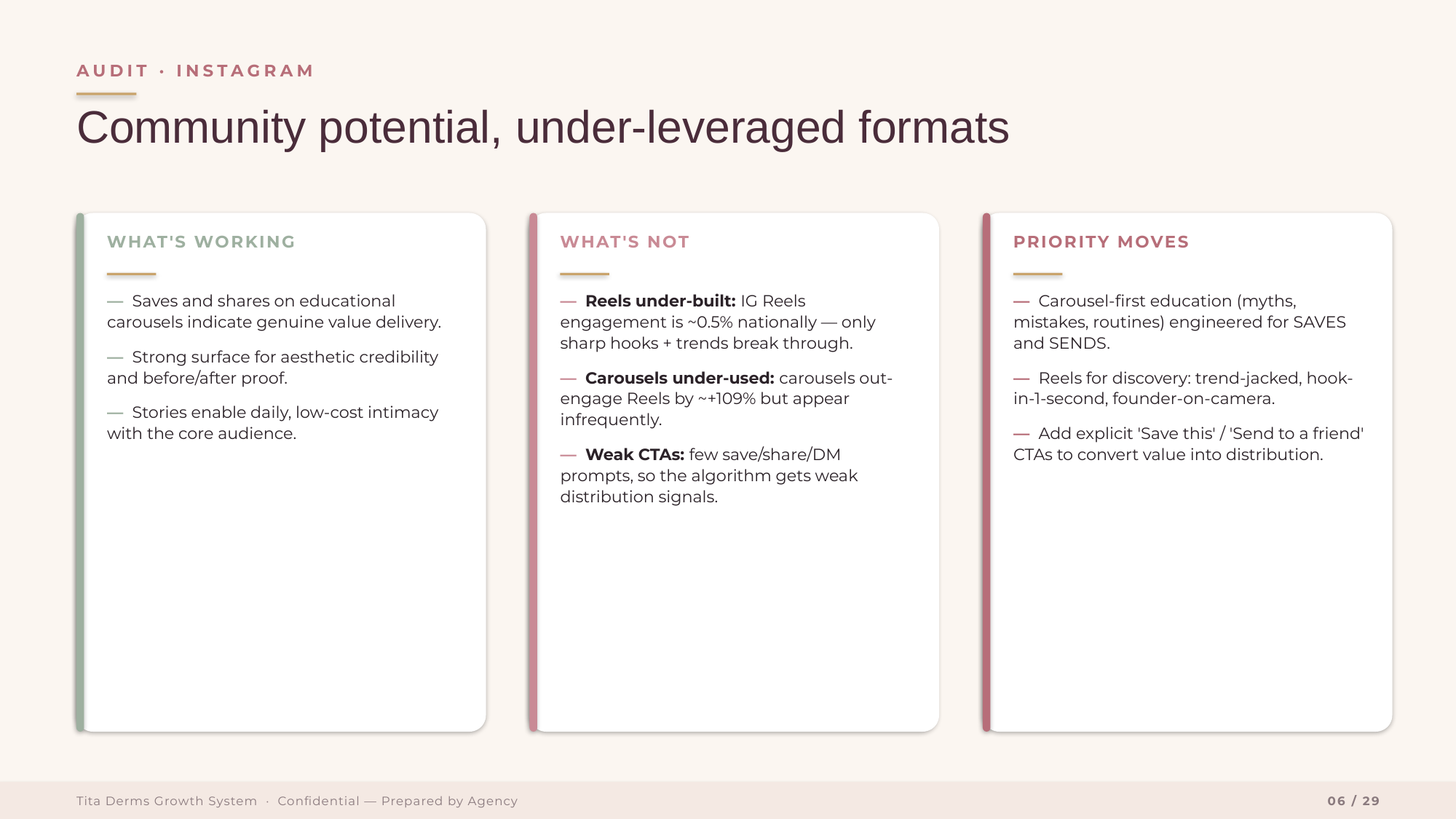

AUDIT · INSTAGRAM

Community potential, under-leveraged formats

WHAT'S WORKING
WHAT'S NOT
PRIORITY MOVES

—  Saves and shares on educational carousels indicate genuine value delivery.
—  Strong surface for aesthetic credibility and before/after proof.
—  Stories enable daily, low-cost intimacy with the core audience.
—  Reels under-built: IG Reels engagement is ~0.5% nationally — only sharp hooks + trends break through.
—  Carousels under-used: carousels out-engage Reels by ~+109% but appear infrequently.
—  Weak CTAs: few save/share/DM prompts, so the algorithm gets weak distribution signals.
—  Carousel-first education (myths, mistakes, routines) engineered for SAVES and SENDS.
—  Reels for discovery: trend-jacked, hook-in-1-second, founder-on-camera.
—  Add explicit 'Save this' / 'Send to a friend' CTAs to convert value into distribution.

Tita Derms Growth System  ·  Confidential — Prepared by Agency
06 / 29